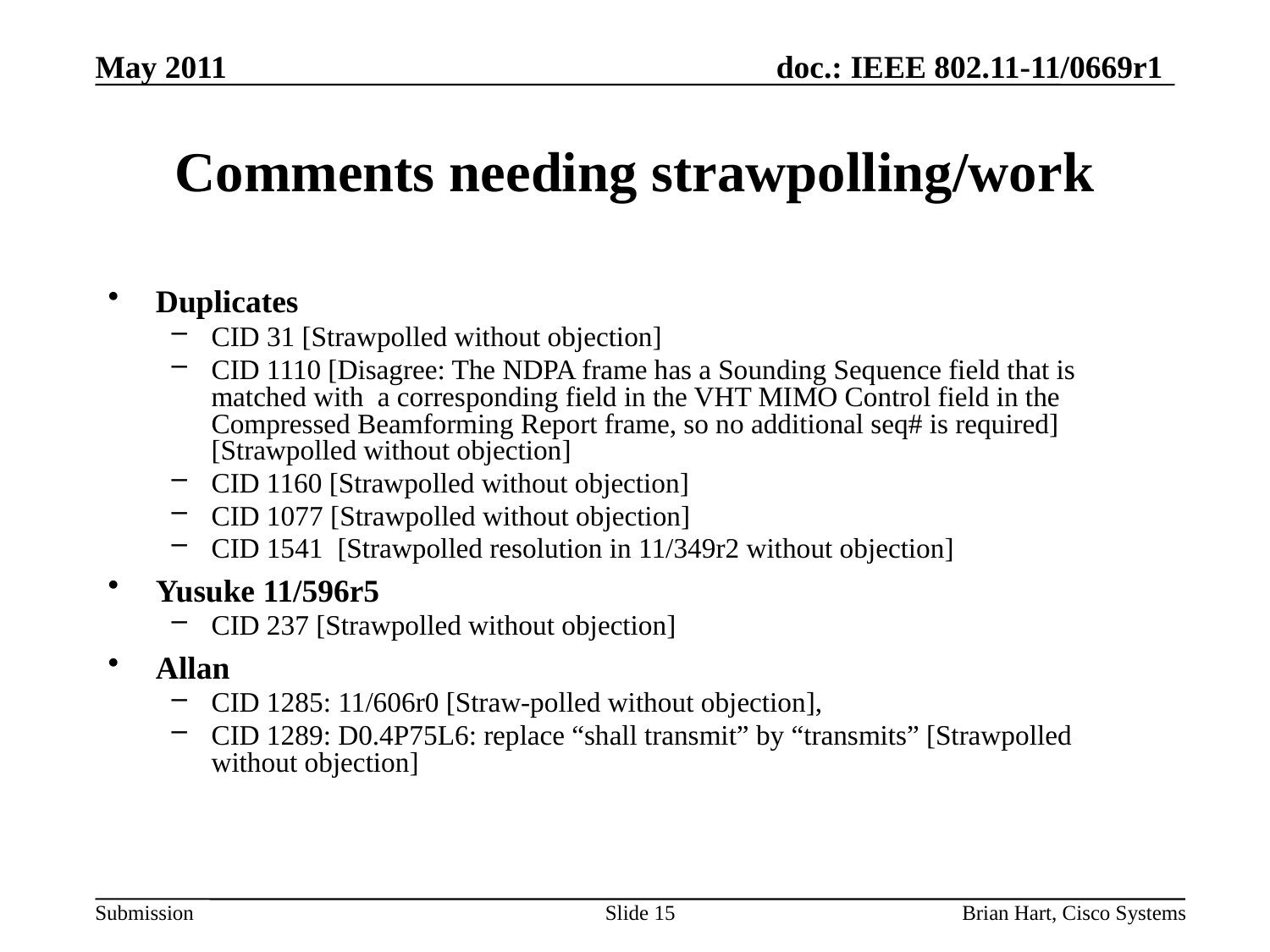

May 2011
# Comments needing strawpolling/work
Duplicates
CID 31 [Strawpolled without objection]
CID 1110 [Disagree: The NDPA frame has a Sounding Sequence field that is matched with  a corresponding field in the VHT MIMO Control field in the Compressed Beamforming Report frame, so no additional seq# is required] [Strawpolled without objection]
CID 1160 [Strawpolled without objection]
CID 1077 [Strawpolled without objection]
CID 1541  [Strawpolled resolution in 11/349r2 without objection]
Yusuke 11/596r5
CID 237 [Strawpolled without objection]
Allan
CID 1285: 11/606r0 [Straw-polled without objection],
CID 1289: D0.4P75L6: replace “shall transmit” by “transmits” [Strawpolled without objection]
Slide 15
Brian Hart, Cisco Systems